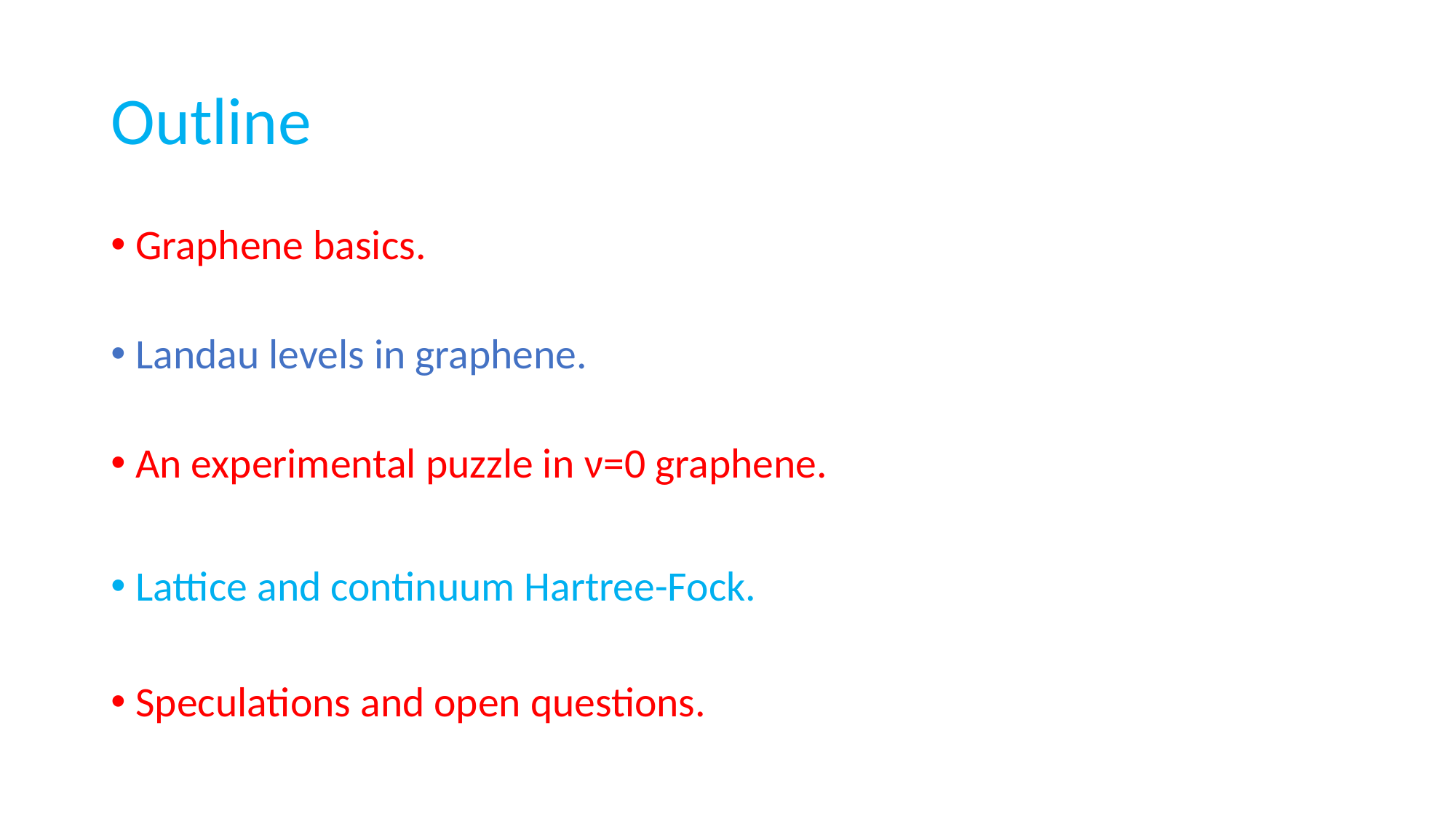

# Outline
Graphene basics.

Landau levels in graphene.

An experimental puzzle in ν=0 graphene.

Lattice and continuum Hartree-Fock.

Speculations and open questions.